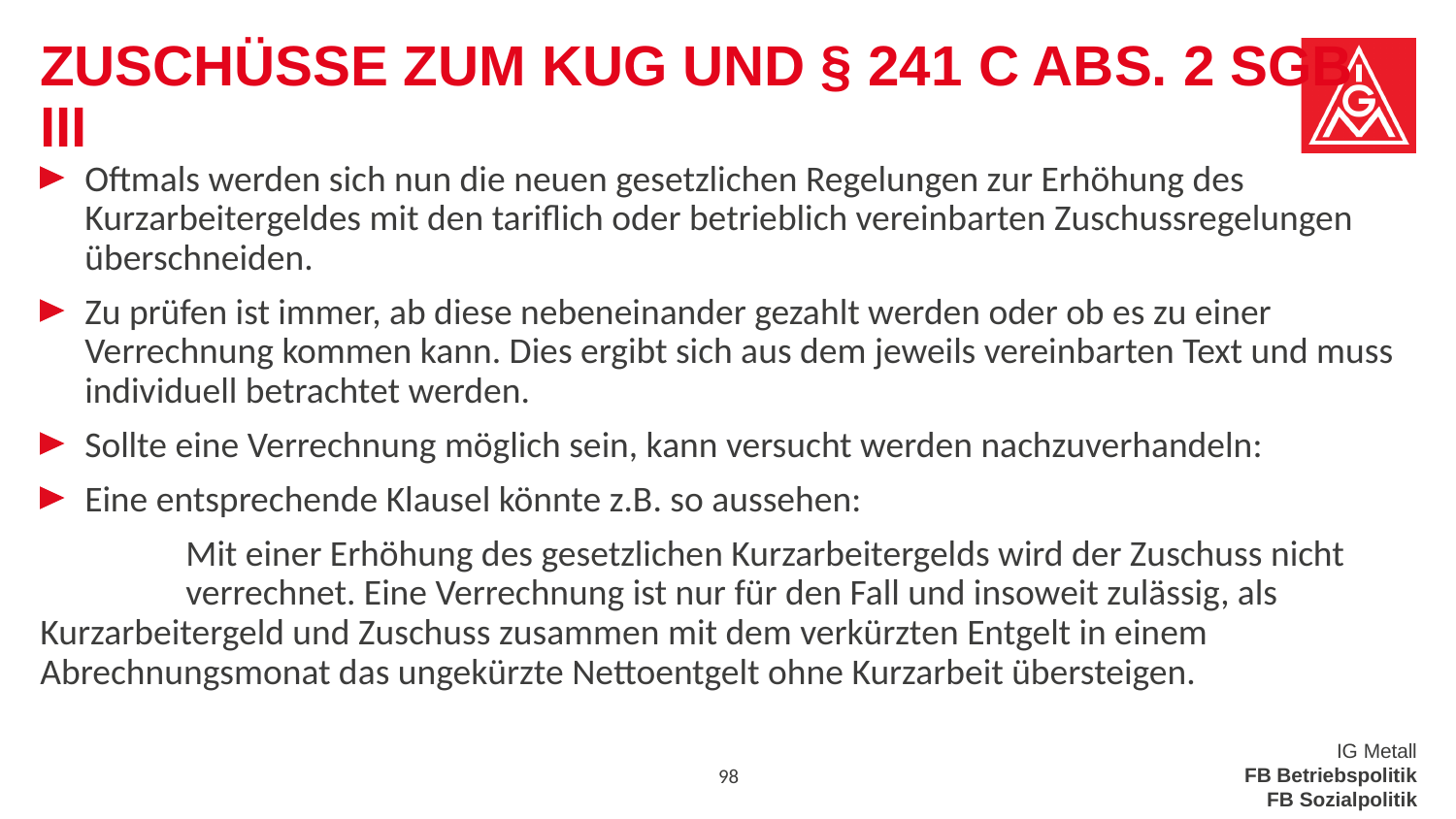

# Zuschüsse zum Kug und § 241 c Abs. 2 SGB III
Oftmals werden sich nun die neuen gesetzlichen Regelungen zur Erhöhung des Kurzarbeitergeldes mit den tariflich oder betrieblich vereinbarten Zuschussregelungen überschneiden.
Zu prüfen ist immer, ab diese nebeneinander gezahlt werden oder ob es zu einer Verrechnung kommen kann. Dies ergibt sich aus dem jeweils vereinbarten Text und muss individuell betrachtet werden.
Sollte eine Verrechnung möglich sein, kann versucht werden nachzuverhandeln:
Eine entsprechende Klausel könnte z.B. so aussehen:
	Mit einer Erhöhung des gesetzlichen Kurzarbeitergelds wird der Zuschuss nicht 	verrechnet. Eine Verrechnung ist nur für den Fall und insoweit zulässig, als 	Kurzarbeitergeld und Zuschuss zusammen mit dem verkürzten Entgelt in einem 	Abrechnungsmonat das ungekürzte Nettoentgelt ohne Kurzarbeit übersteigen.